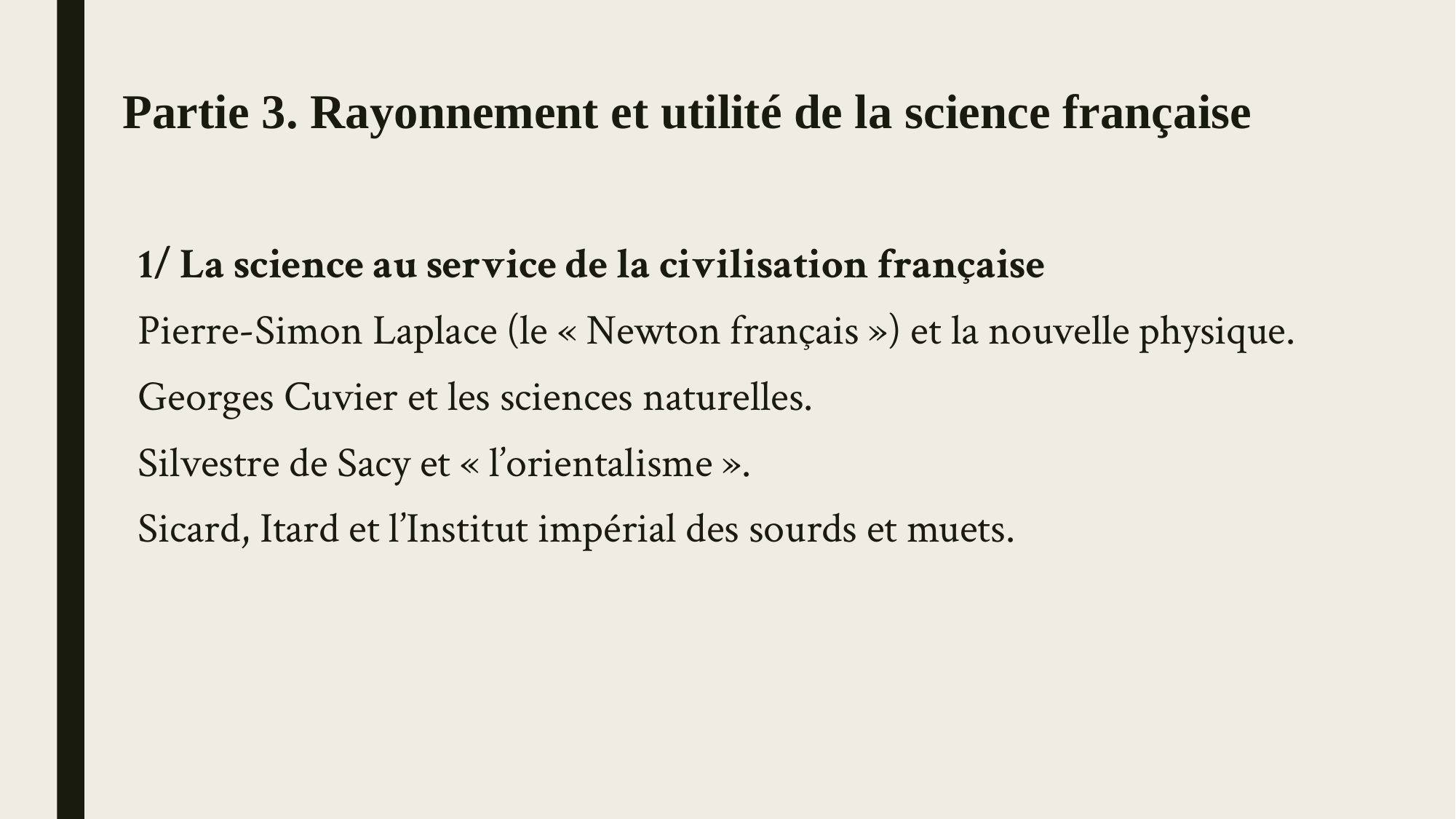

# Partie 3. Rayonnement et utilité de la science française
1/ La science au service de la civilisation française
Pierre-Simon Laplace (le « Newton français ») et la nouvelle physique.
Georges Cuvier et les sciences naturelles.
Silvestre de Sacy et « l’orientalisme ».
Sicard, Itard et l’Institut impérial des sourds et muets.